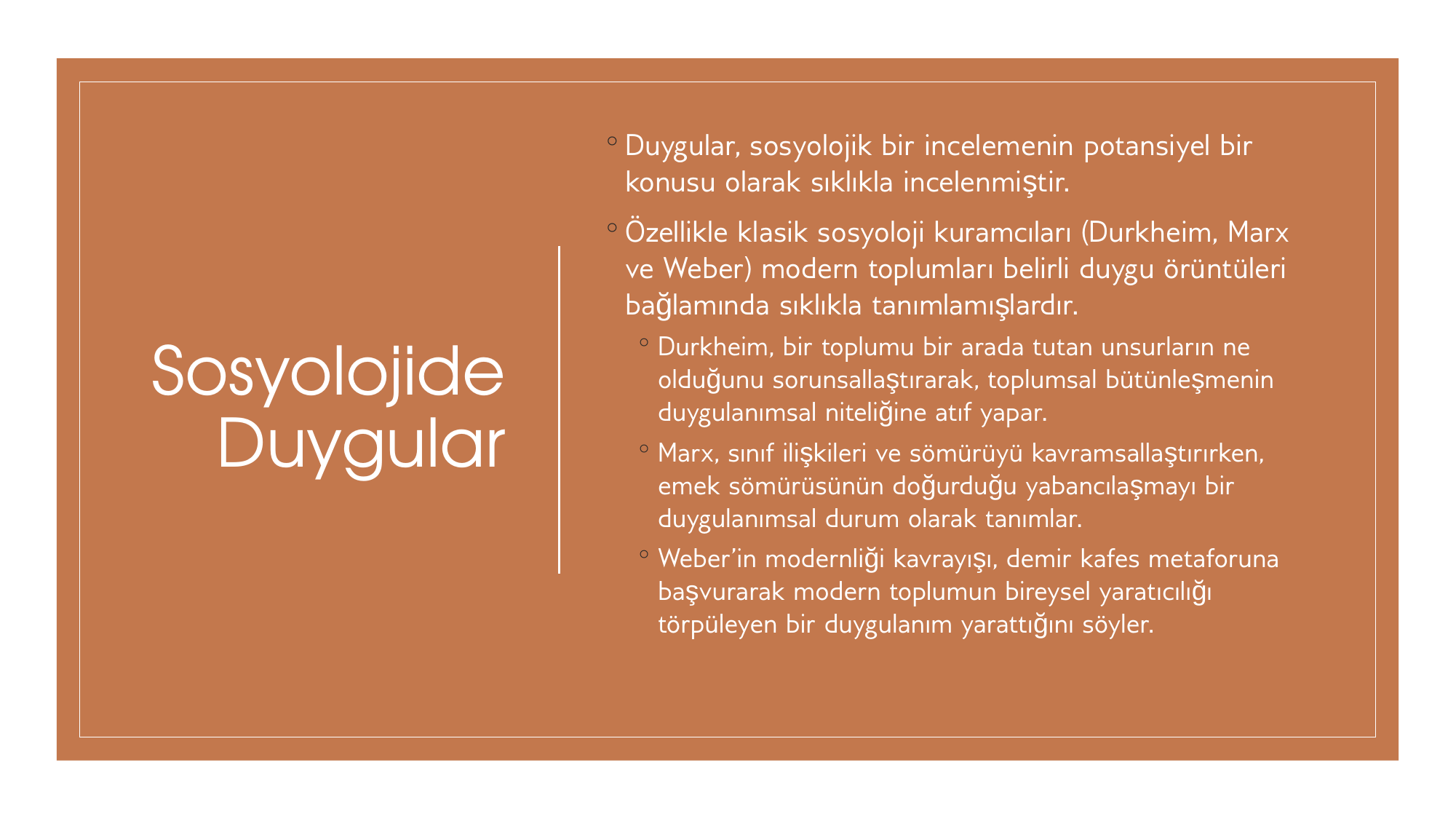

# Sosyolojide Duygular
Duygular, sosyolojik bir incelemenin potansiyel bir konusu olarak sıklıkla incelenmiştir.
Özellikle klasik sosyoloji kuramcıları (Durkheim, Marx ve Weber) modern toplumları belirli duygu örüntüleri bağlamında sıklıkla tanımlamışlardır.
Durkheim, bir toplumu bir arada tutan unsurların ne olduğunu sorunsallaştırarak, toplumsal bütünleşmenin duygulanımsal niteliğine atıf yapar.
Marx, sınıf ilişkileri ve sömürüyü kavramsallaştırırken, emek sömürüsünün doğurduğu yabancılaşmayı bir duygulanımsal durum olarak tanımlar.
Weber’in modernliği kavrayışı, demir kafes metaforuna başvurarak modern toplumun bireysel yaratıcılığı törpüleyen bir duygulanım yarattığını söyler.